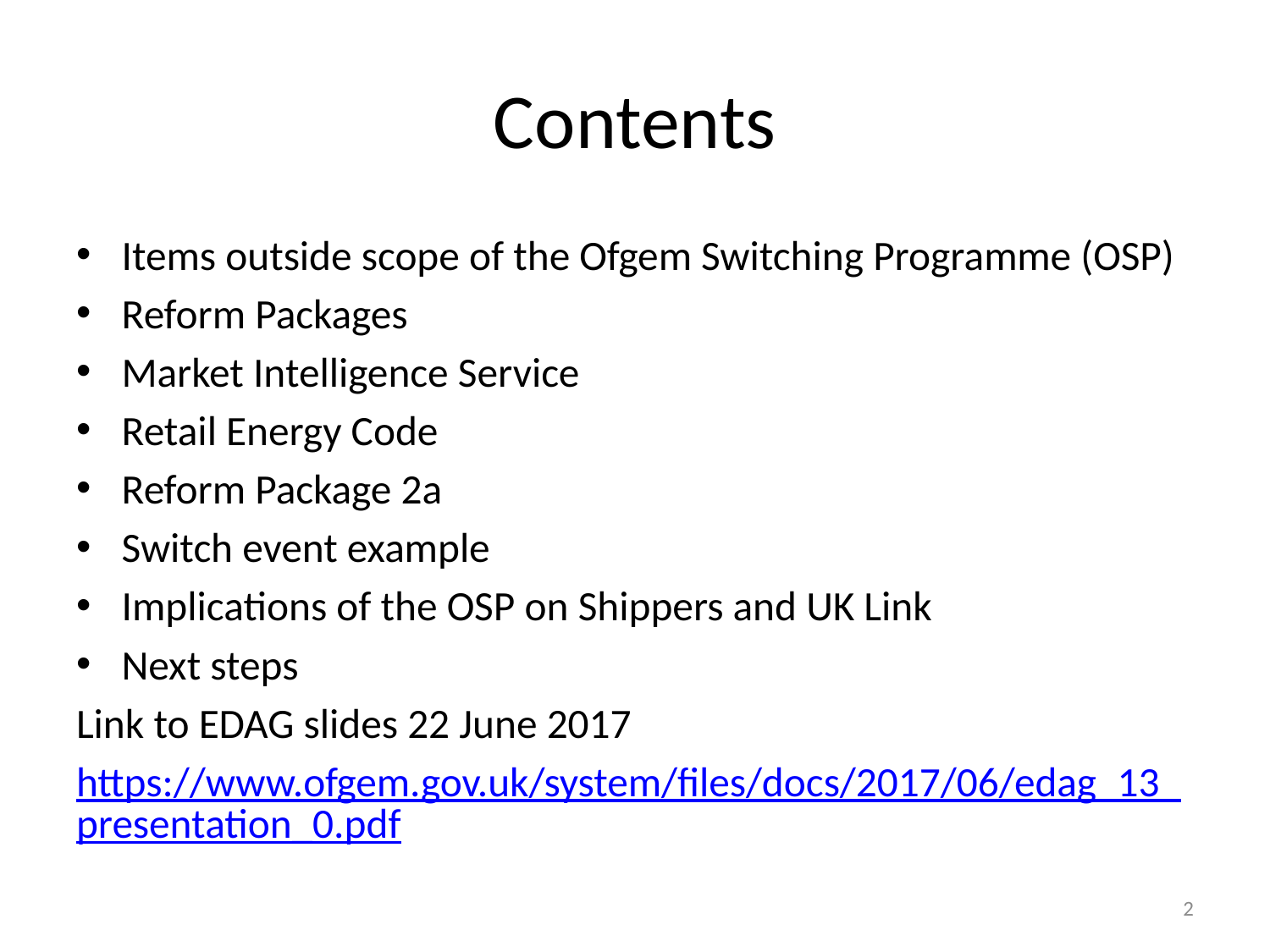

# Contents
Items outside scope of the Ofgem Switching Programme (OSP)
Reform Packages
Market Intelligence Service
Retail Energy Code
Reform Package 2a
Switch event example
Implications of the OSP on Shippers and UK Link
Next steps
Link to EDAG slides 22 June 2017
https://www.ofgem.gov.uk/system/files/docs/2017/06/edag_13_presentation_0.pdf
2